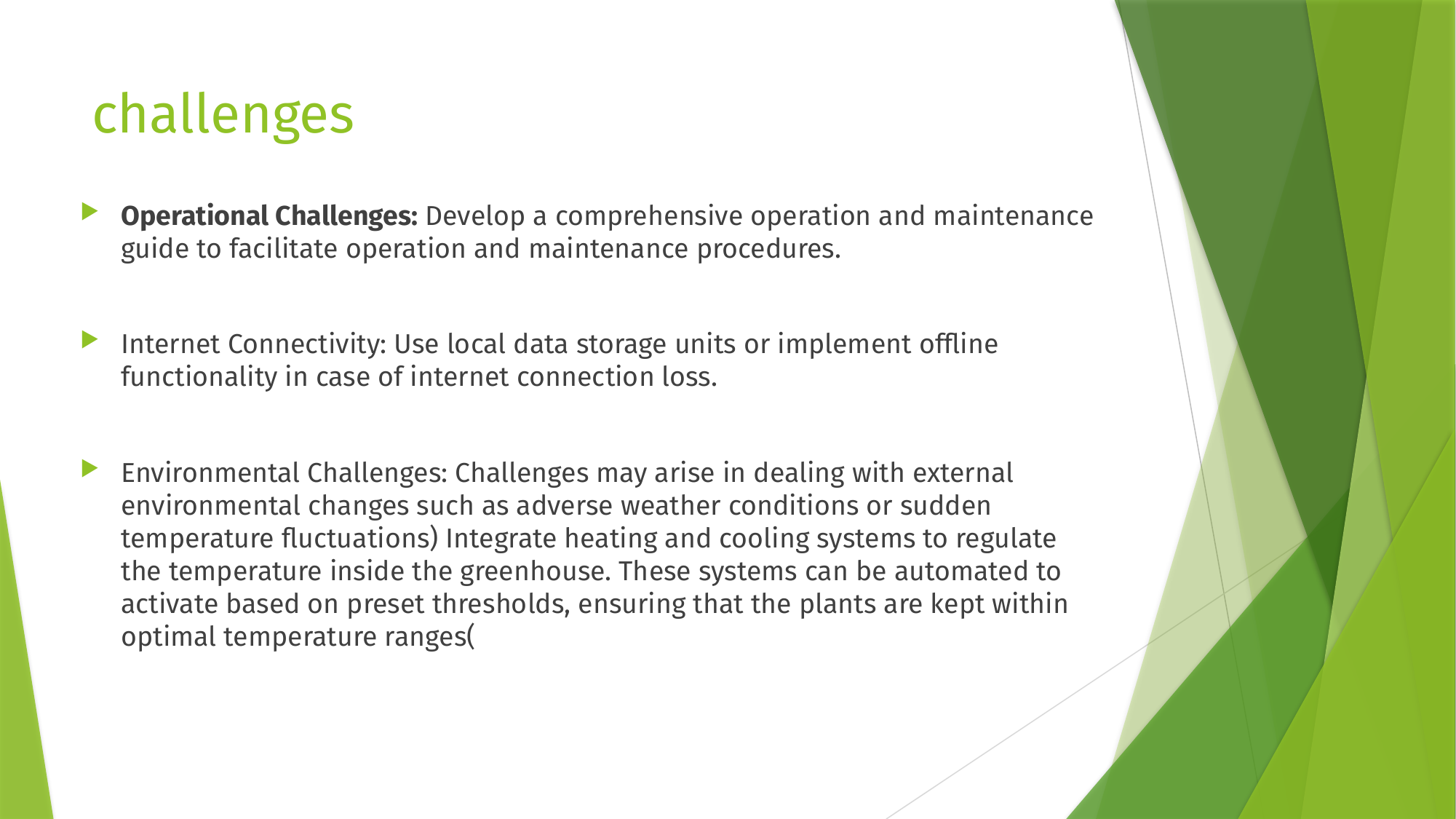

# challenges
Operational Challenges: Develop a comprehensive operation and maintenance guide to facilitate operation and maintenance procedures.

Internet Connectivity: Use local data storage units or implement offline functionality in case of internet connection loss.

Environmental Challenges: Challenges may arise in dealing with external environmental changes such as adverse weather conditions or sudden temperature fluctuations) Integrate heating and cooling systems to regulate the temperature inside the greenhouse. These systems can be automated to activate based on preset thresholds, ensuring that the plants are kept within optimal temperature ranges(